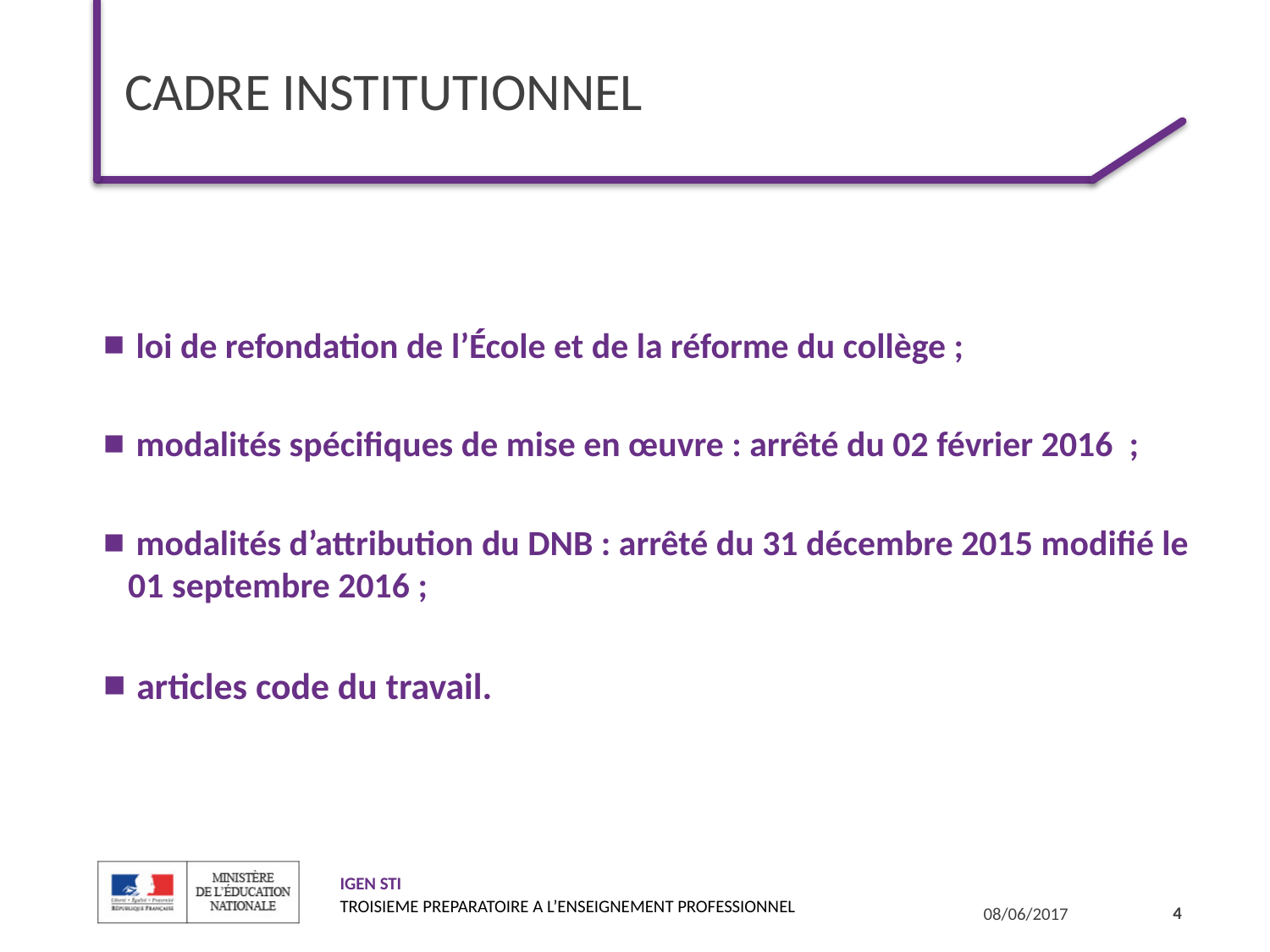

# CADRE INSTITUTIONNEL
 loi de refondation de l’École et de la réforme du collège ;

 modalités spécifiques de mise en œuvre : arrêté du 02 février 2016  ;

 modalités d’attribution du DNB : arrêté du 31 décembre 2015 modifié le 01 septembre 2016 ;

 articles code du travail.

4